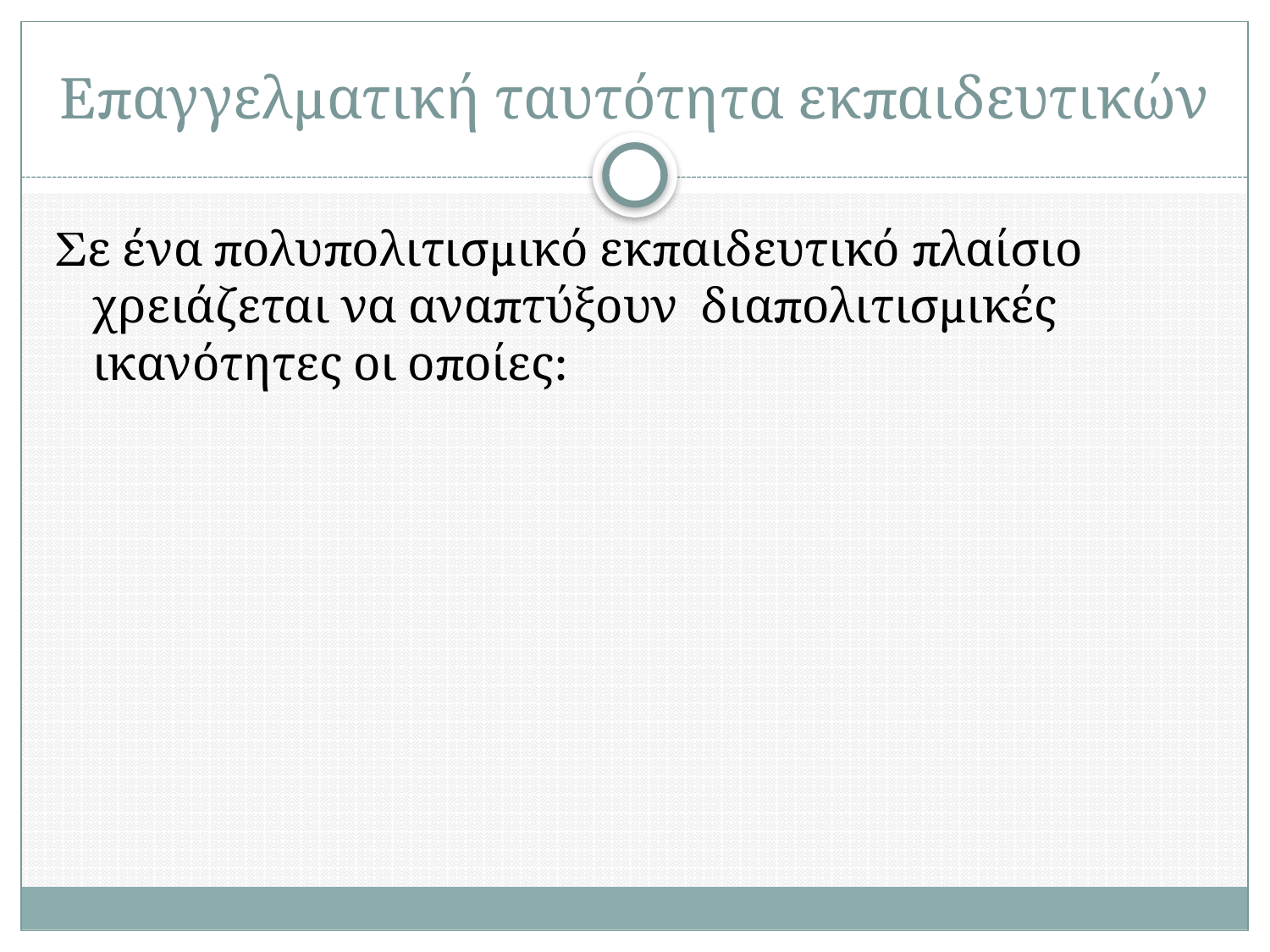

# Επαγγελματική ταυτότητα εκπαιδευτικών
Σε ένα πολυπολιτισμικό εκπαιδευτικό πλαίσιο χρειάζεται να αναπτύξουν  διαπολιτισμικές ικανότητες οι οποίες: